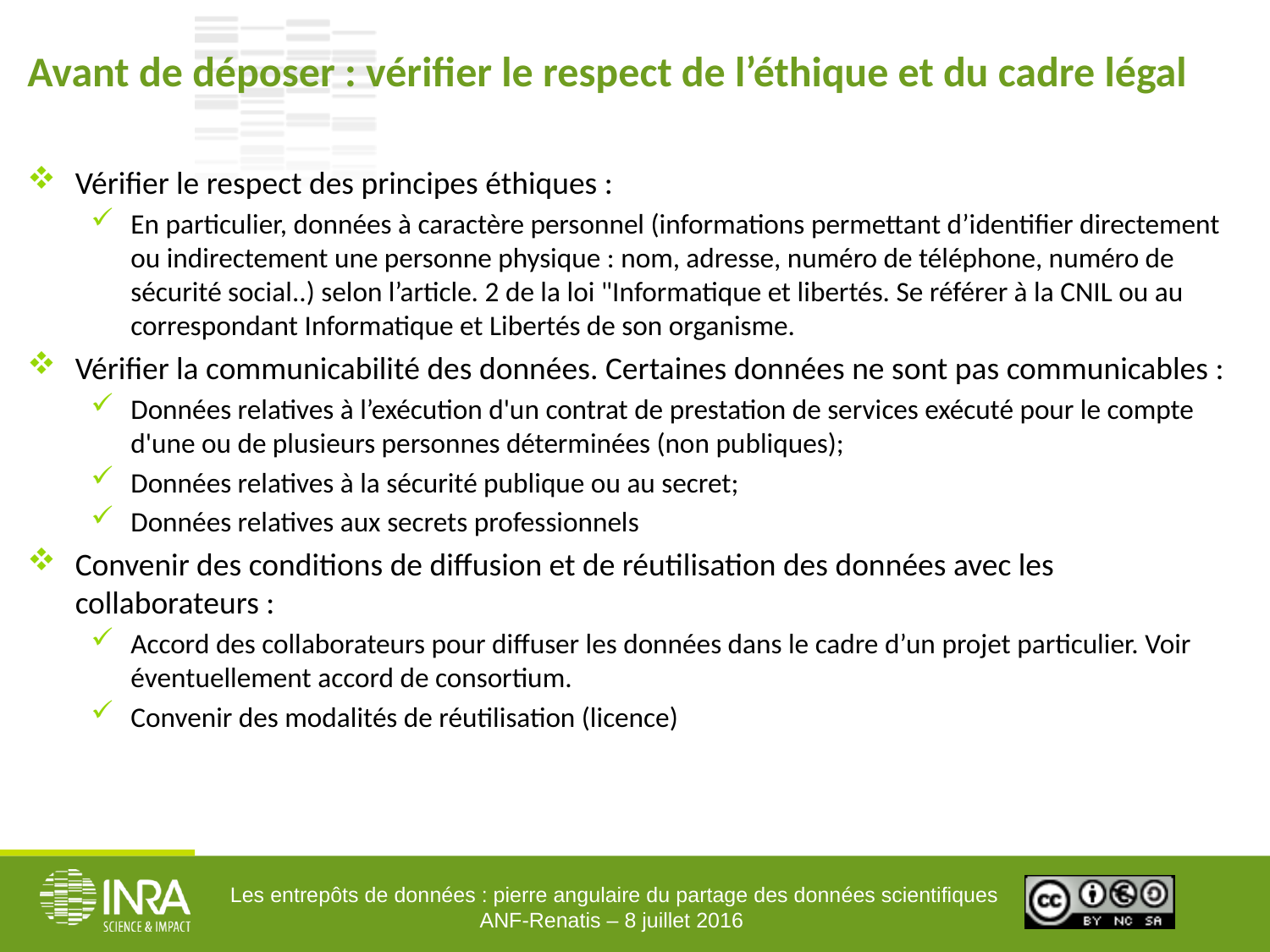

# Avant de déposer : vérifier le respect de l’éthique et du cadre légal
Vérifier le respect des principes éthiques :
En particulier, données à caractère personnel (informations permettant d’identifier directement ou indirectement une personne physique : nom, adresse, numéro de téléphone, numéro de sécurité social..) selon l’article. 2 de la loi "Informatique et libertés. Se référer à la CNIL ou au correspondant Informatique et Libertés de son organisme.
Vérifier la communicabilité des données. Certaines données ne sont pas communicables :
Données relatives à l’exécution d'un contrat de prestation de services exécuté pour le compte d'une ou de plusieurs personnes déterminées (non publiques);
Données relatives à la sécurité publique ou au secret;
Données relatives aux secrets professionnels
Convenir des conditions de diffusion et de réutilisation des données avec les collaborateurs :
Accord des collaborateurs pour diffuser les données dans le cadre d’un projet particulier. Voir éventuellement accord de consortium.
Convenir des modalités de réutilisation (licence)

Les entrepôts de données : pierre angulaire du partage des données scientifiques
ANF-Renatis – 8 juillet 2016